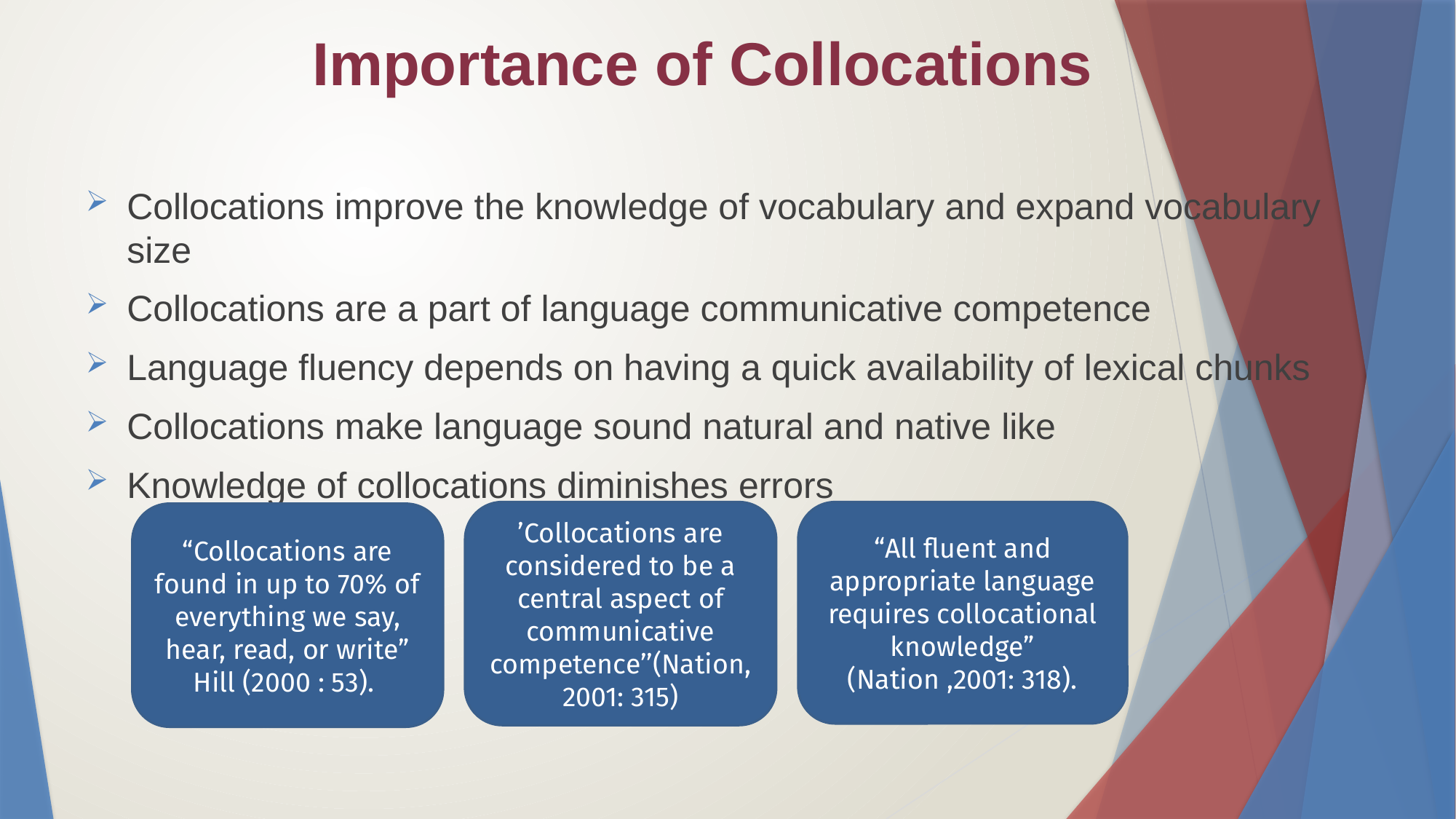

# Importance of Collocations
Collocations improve the knowledge of vocabulary and expand vocabulary size
Collocations are a part of language communicative competence
Language fluency depends on having a quick availability of lexical chunks
Collocations make language sound natural and native like
Knowledge of collocations diminishes errors

’Collocations are considered to be a central aspect of communicative competence’’(Nation, 2001: 315)
“All fluent and appropriate language requires collocational knowledge” (Nation ,2001: 318).
“Collocations are found in up to 70% of everything we say, hear, read, or write” Hill (2000 : 53).